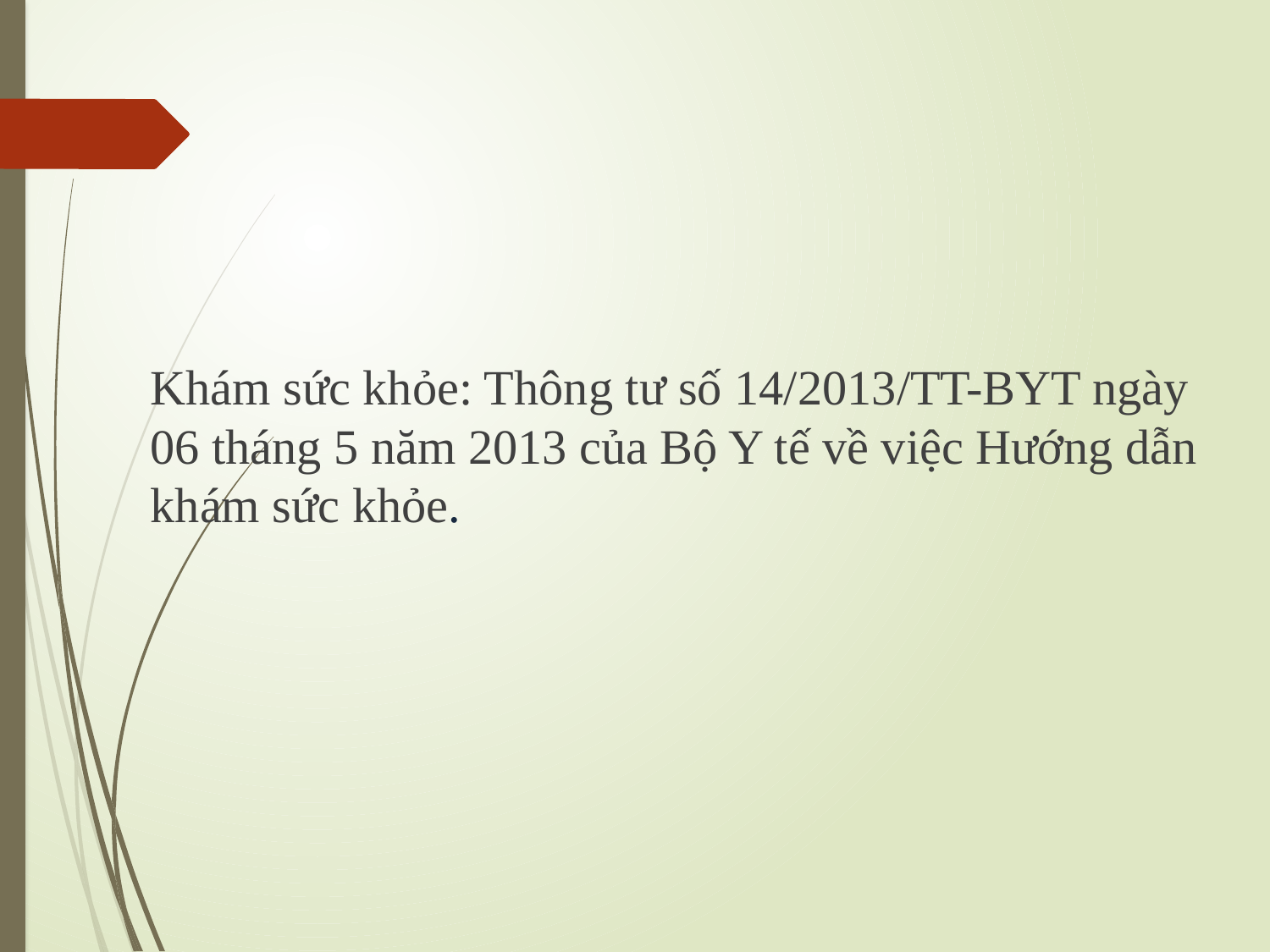

Khám sức khỏe: Thông tư số 14/2013/TT-BYT ngày 06 tháng 5 năm 2013 của Bộ Y tế về việc Hướng dẫn khám sức khỏe.